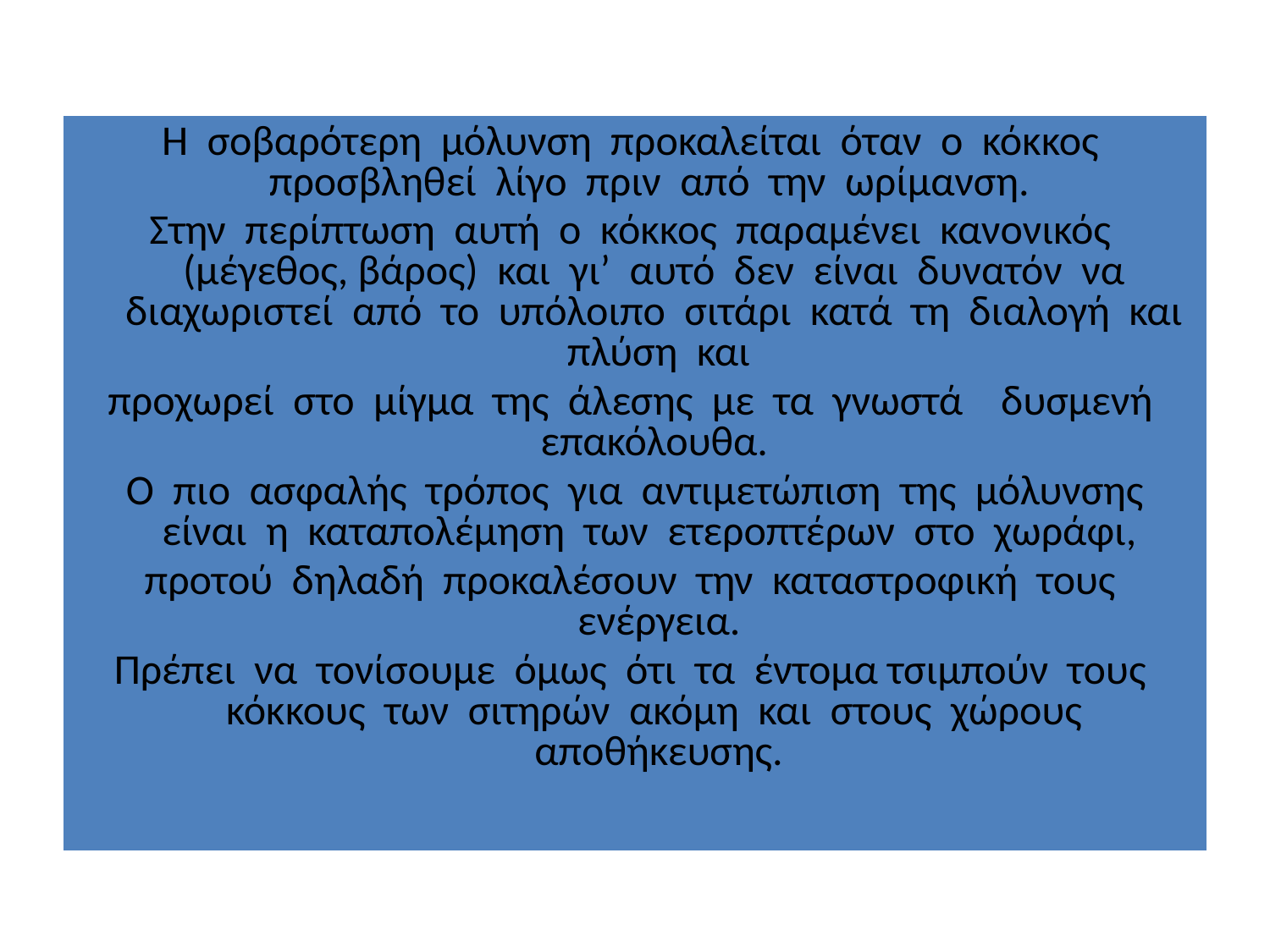

Η  σοβαρότερη  μόλυνση  προκαλείται  όταν  ο  κόκκος  προσβληθεί  λίγο  πριν  από  την  ωρίμανση.
Στην  περίπτωση  αυτή  ο  κόκκος  παραμένει  κανονικός  (μέγεθος, βάρος)  και  γι’  αυτό  δεν  είναι  δυνατόν  να  διαχωριστεί  από  το  υπόλοιπο  σιτάρι  κατά  τη  διαλογή  και  πλύση  και
προχωρεί  στο  μίγμα  της  άλεσης  με  τα  γνωστά    δυσμενή  επακόλουθα.
 Ο  πιο  ασφαλής  τρόπος  για  αντιμετώπιση  της  μόλυνσης  είναι  η  καταπολέμηση  των  ετεροπτέρων  στο  χωράφι,
προτού  δηλαδή  προκαλέσουν  την  καταστροφική  τους  ενέργεια.
Πρέπει  να  τονίσουμε  όμως  ότι  τα  έντομα τσιμπούν  τους  κόκκους  των  σιτηρών  ακόμη  και  στους  χώρους  αποθήκευσης.